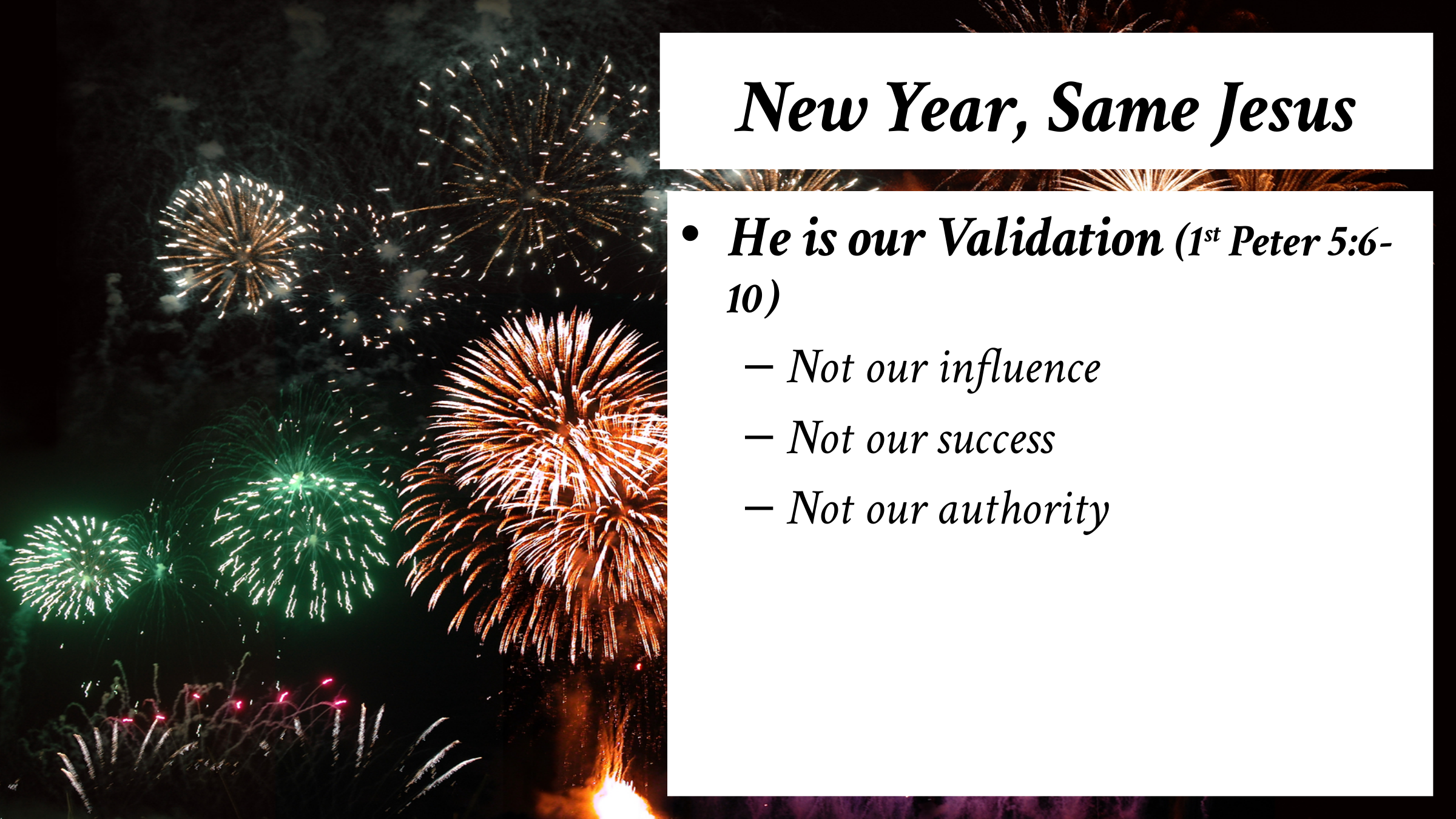

# New Year, Same Jesus
He is our Validation (1st Peter 5:6-10)
Not our influence
Not our success
Not our authority